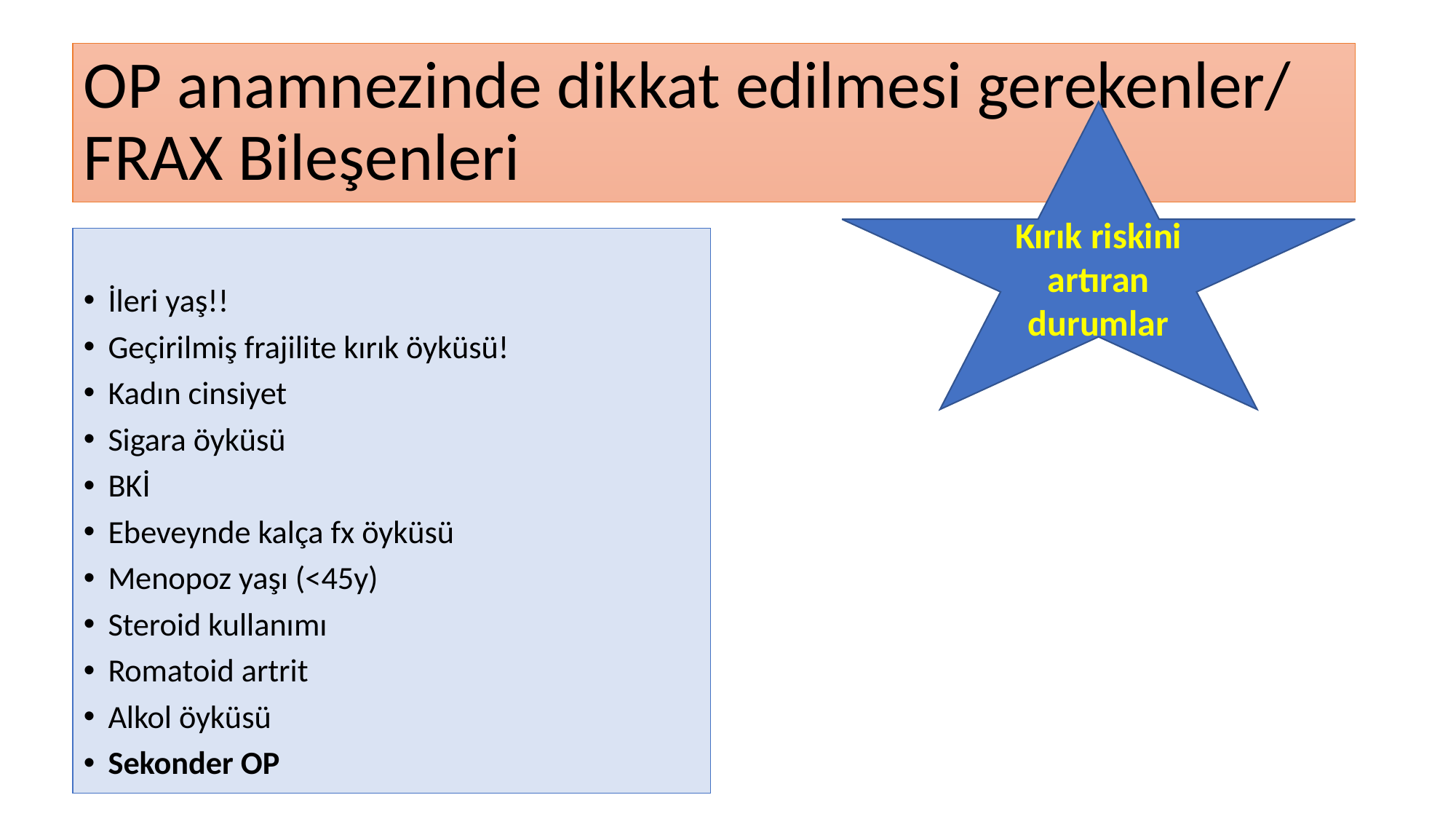

# OP anamnezinde dikkat edilmesi gerekenler/ FRAX Bileşenleri
Kırık riskini artıran durumlar

İleri yaş!!
Geçirilmiş frajilite kırık öyküsü!
Kadın cinsiyet
Sigara öyküsü
BKİ
Ebeveynde kalça fx öyküsü
Menopoz yaşı (<45y)
Steroid kullanımı
Romatoid artrit
Alkol öyküsü
Sekonder OP